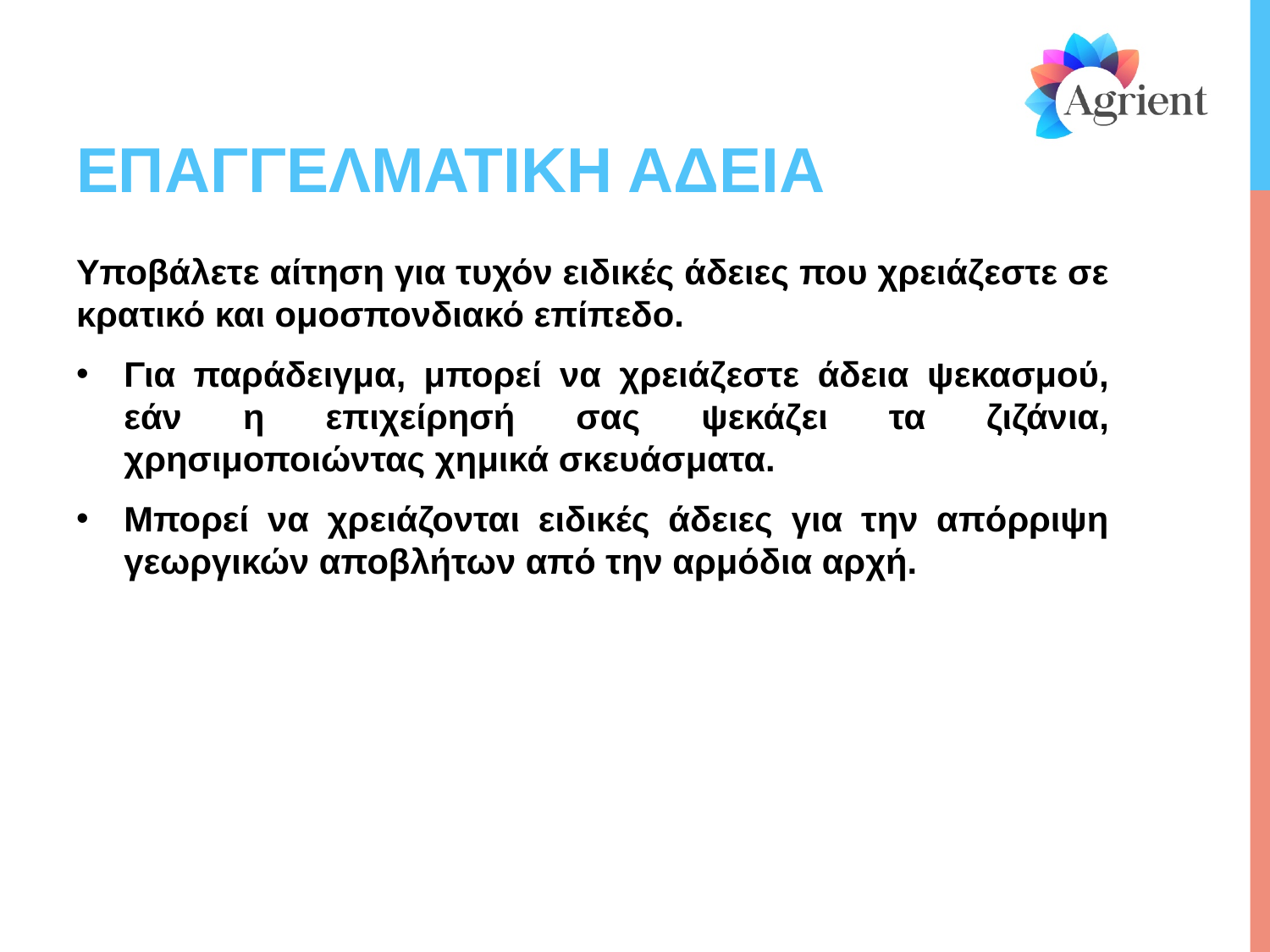

# ΕΠΑΓΓΕΛΜΑΤΙΚΗ ΑΔΕΙΑ
Υποβάλετε αίτηση για τυχόν ειδικές άδειες που χρειάζεστε σε κρατικό και ομοσπονδιακό επίπεδο.
Για παράδειγμα, μπορεί να χρειάζεστε άδεια ψεκασμού, εάν η επιχείρησή σας ψεκάζει τα ζιζάνια, χρησιμοποιώντας χημικά σκευάσματα.
Μπορεί να χρειάζονται ειδικές άδειες για την απόρριψη γεωργικών αποβλήτων από την αρμόδια αρχή.